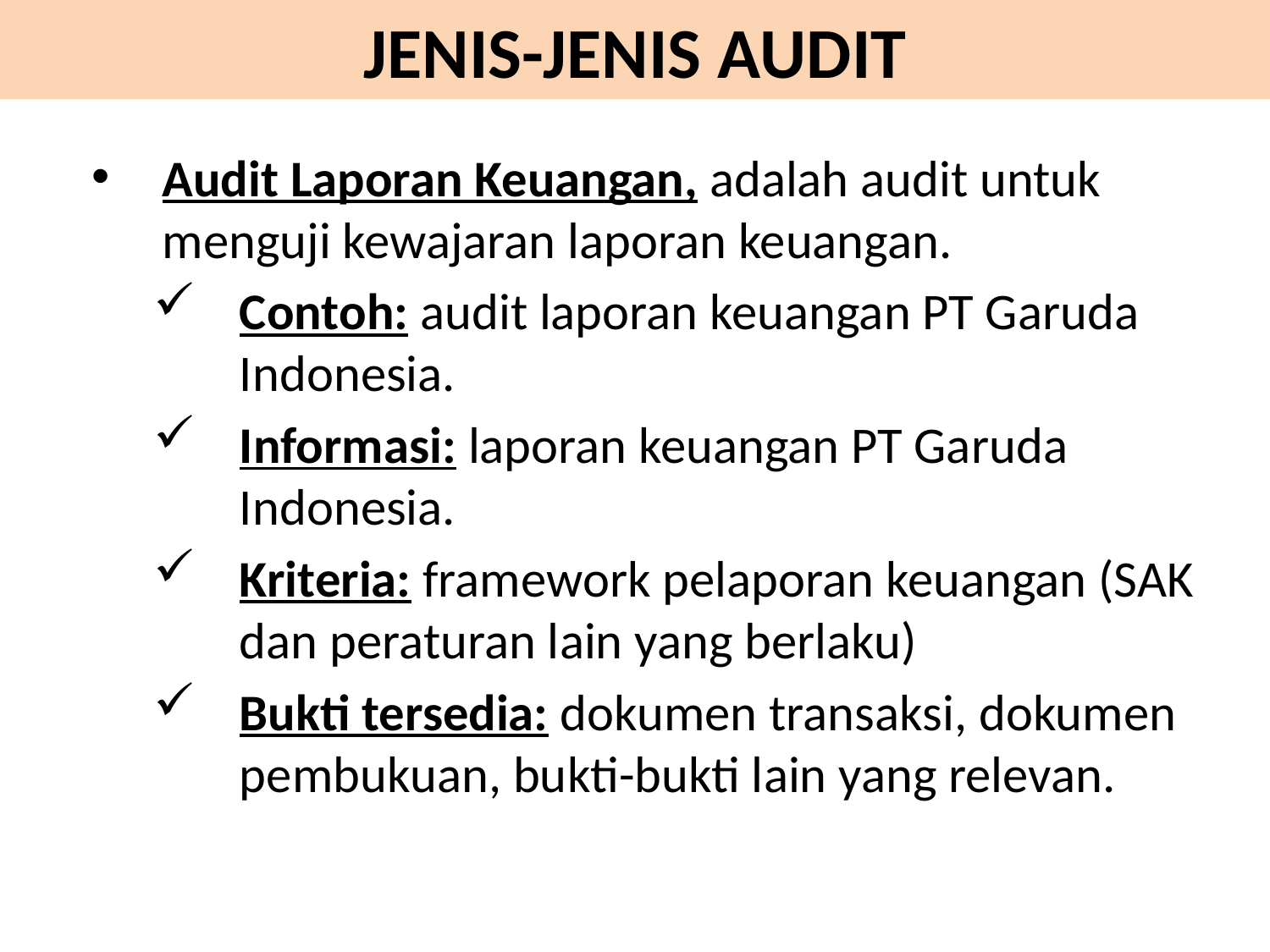

# JENIS-JENIS AUDIT
Audit Laporan Keuangan, adalah audit untuk menguji kewajaran laporan keuangan.
Contoh: audit laporan keuangan PT Garuda Indonesia.
Informasi: laporan keuangan PT Garuda Indonesia.
Kriteria: framework pelaporan keuangan (SAK dan peraturan lain yang berlaku)
Bukti tersedia: dokumen transaksi, dokumen pembukuan, bukti-bukti lain yang relevan.

33